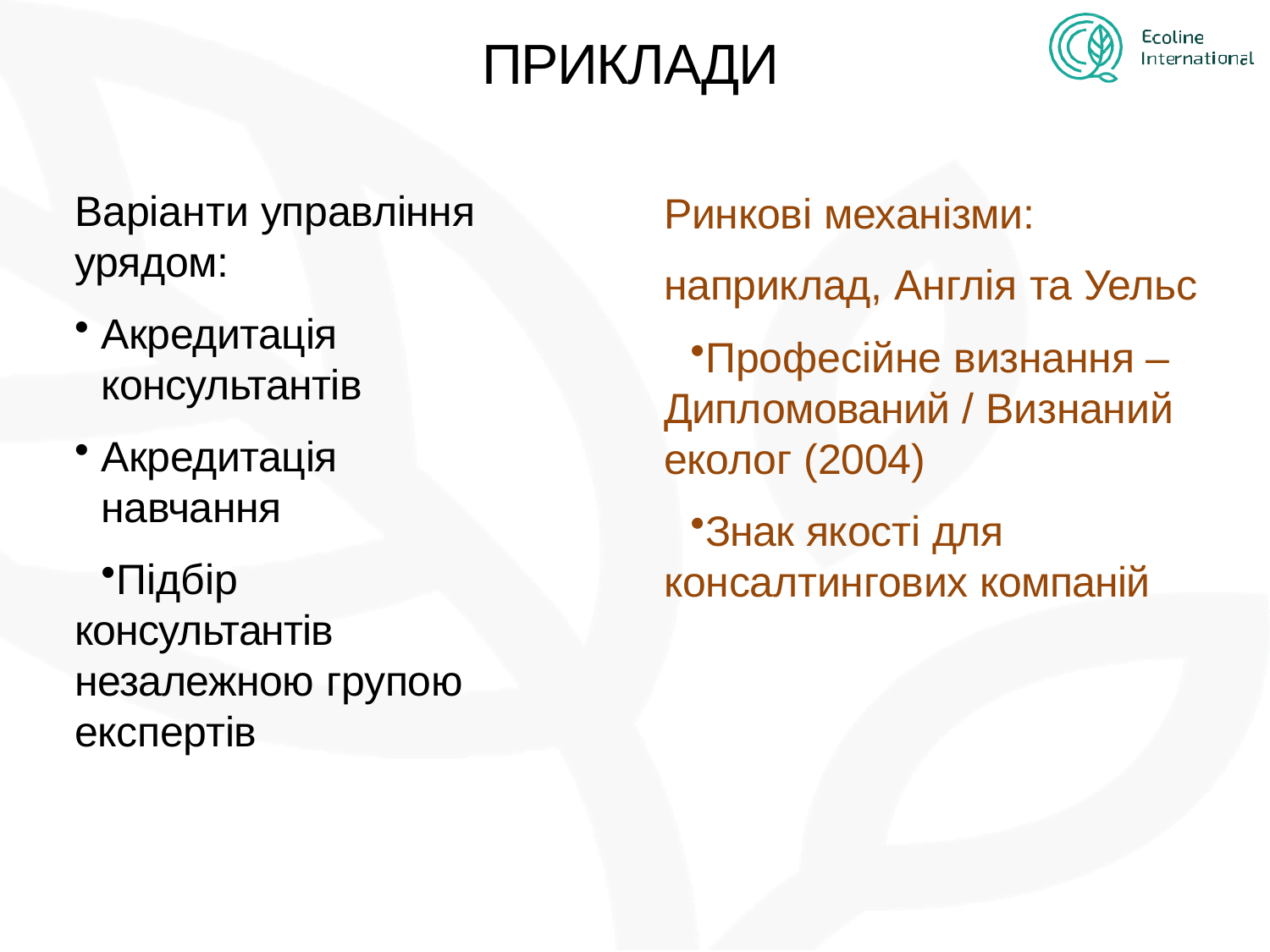

# ПРИКЛАДИ
Ринкові механізми:
наприклад, Англія та Уельс
Професійне визнання – Дипломований / Визнаний еколог (2004)
Знак якості для консалтингових компаній
Варіанти управління урядом:
Акредитація консультантів
Акредитація навчання
Підбір консультантів незалежною групою експертів